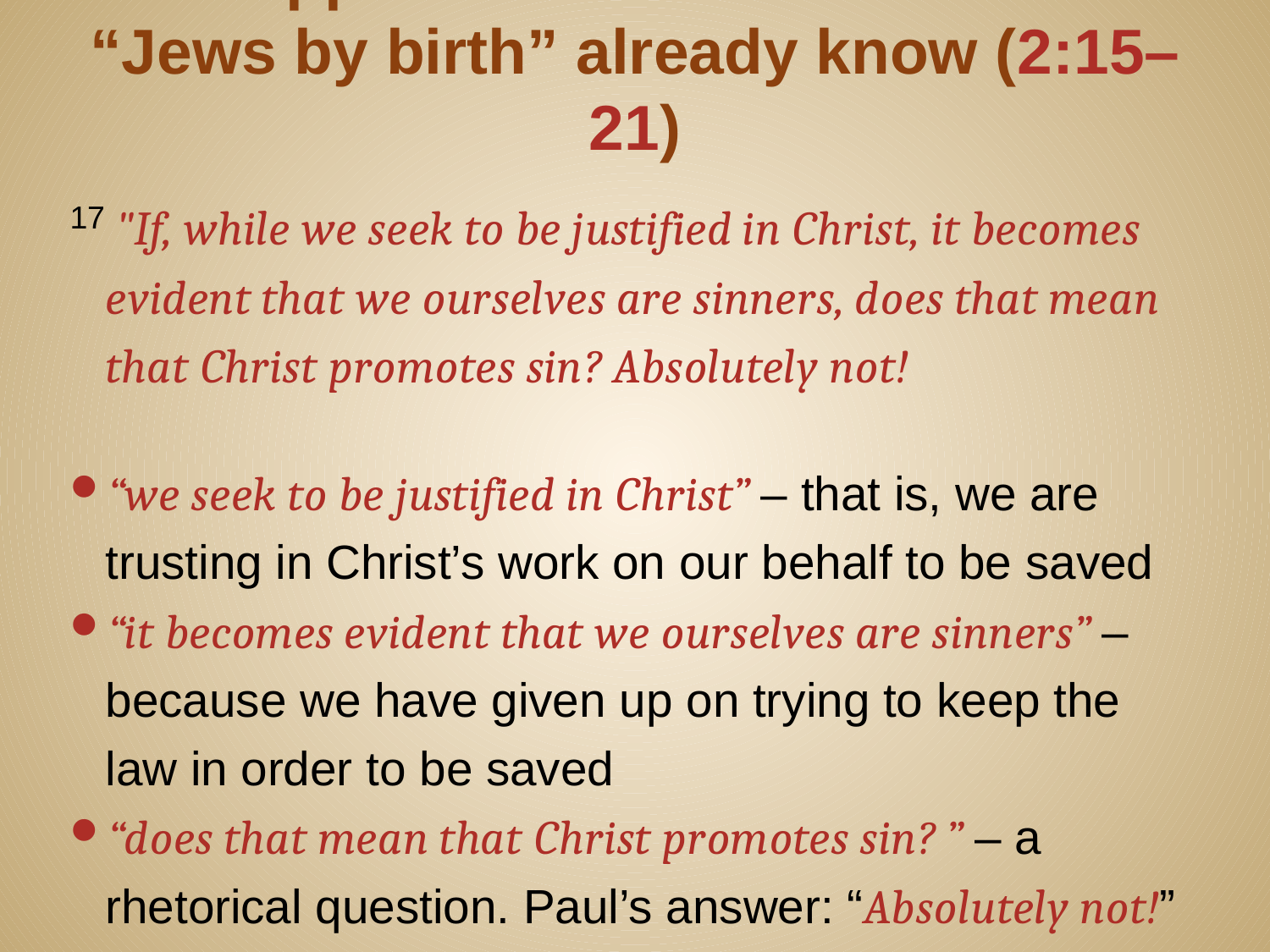

# Paul appeals to what those who are “Jews by birth” already know (2:15–21)
17 "If, while we seek to be justified in Christ, it becomes evident that we ourselves are sinners, does that mean that Christ promotes sin? Absolutely not!

“we seek to be justified in Christ” – that is, we are trusting in Christ’s work on our behalf to be saved
“it becomes evident that we ourselves are sinners” – because we have given up on trying to keep the law in order to be saved
“does that mean that Christ promotes sin? ” – a rhetorical question. Paul’s answer: “Absolutely not!”